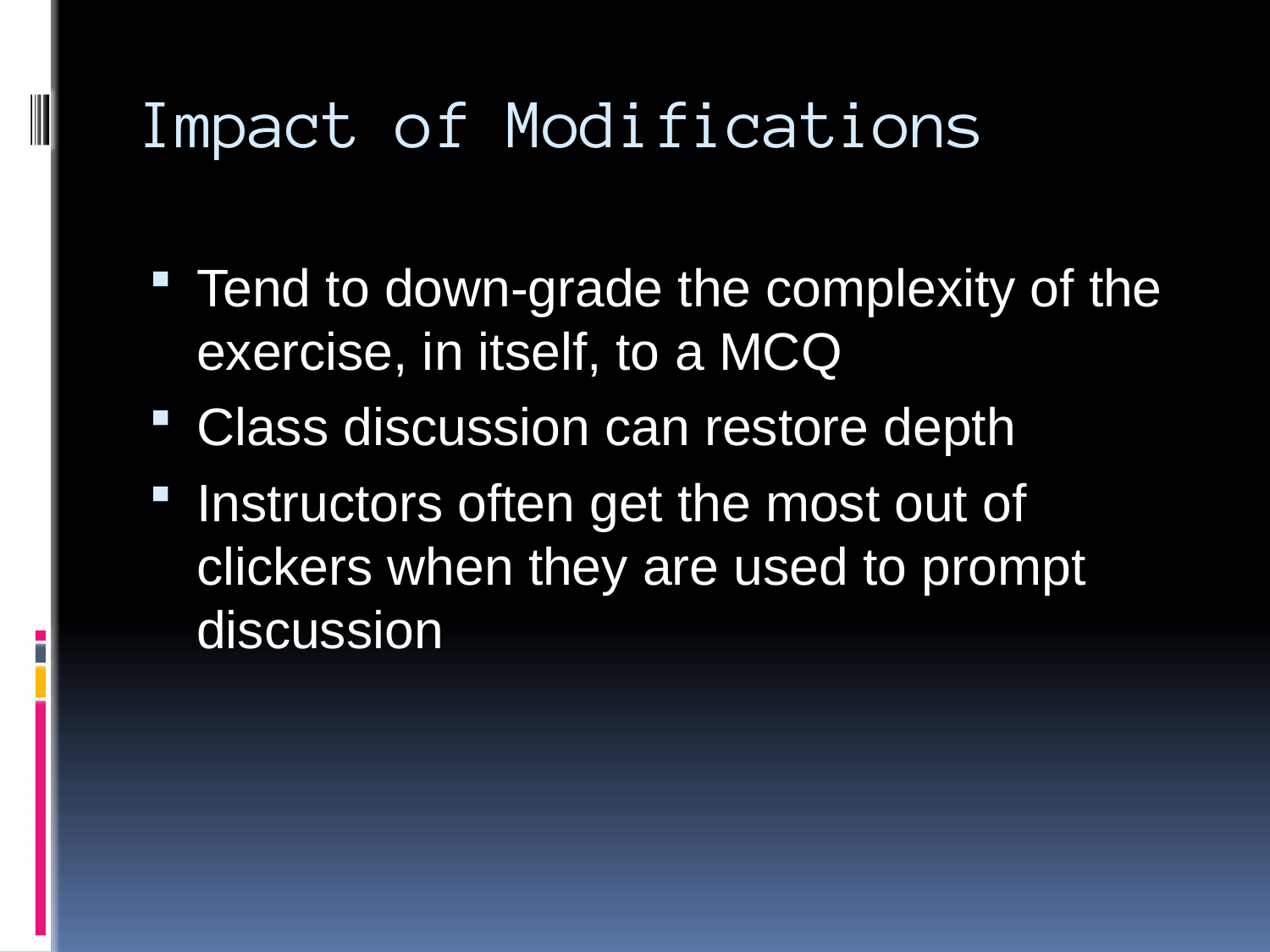

# Impact of Modifications
Tend to down-grade the complexity of the exercise, in itself, to a MCQ
Class discussion can restore depth
Instructors often get the most out of clickers when they are used to prompt discussion